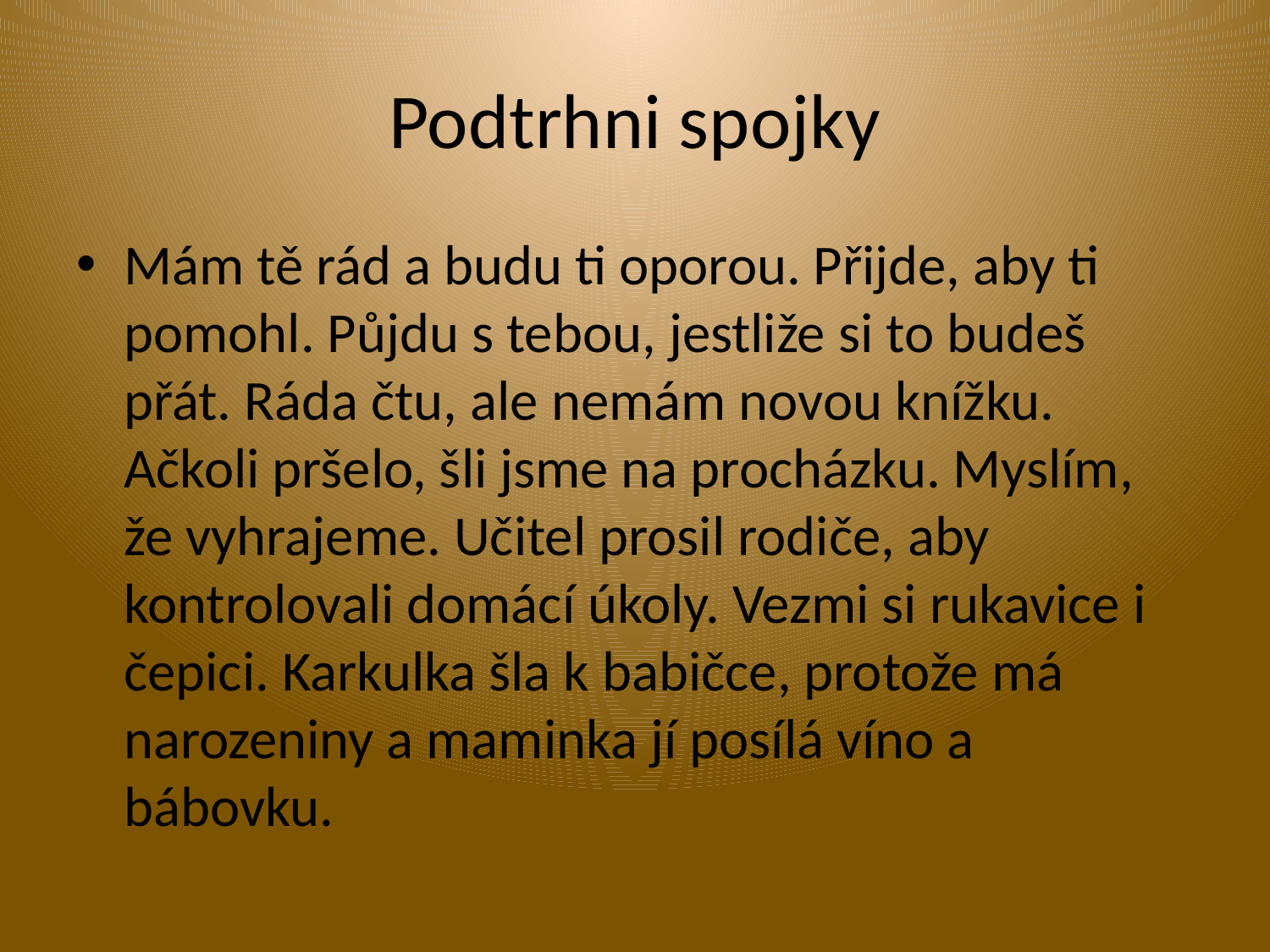

# Podtrhni spojky
Mám tě rád a budu ti oporou. Přijde, aby ti pomohl. Půjdu s tebou, jestliže si to budeš přát. Ráda čtu, ale nemám novou knížku. Ačkoli pršelo, šli jsme na procházku. Myslím, že vyhrajeme. Učitel prosil rodiče, aby kontrolovali domácí úkoly. Vezmi si rukavice i čepici. Karkulka šla k babičce, protože má narozeniny a maminka jí posílá víno a bábovku.